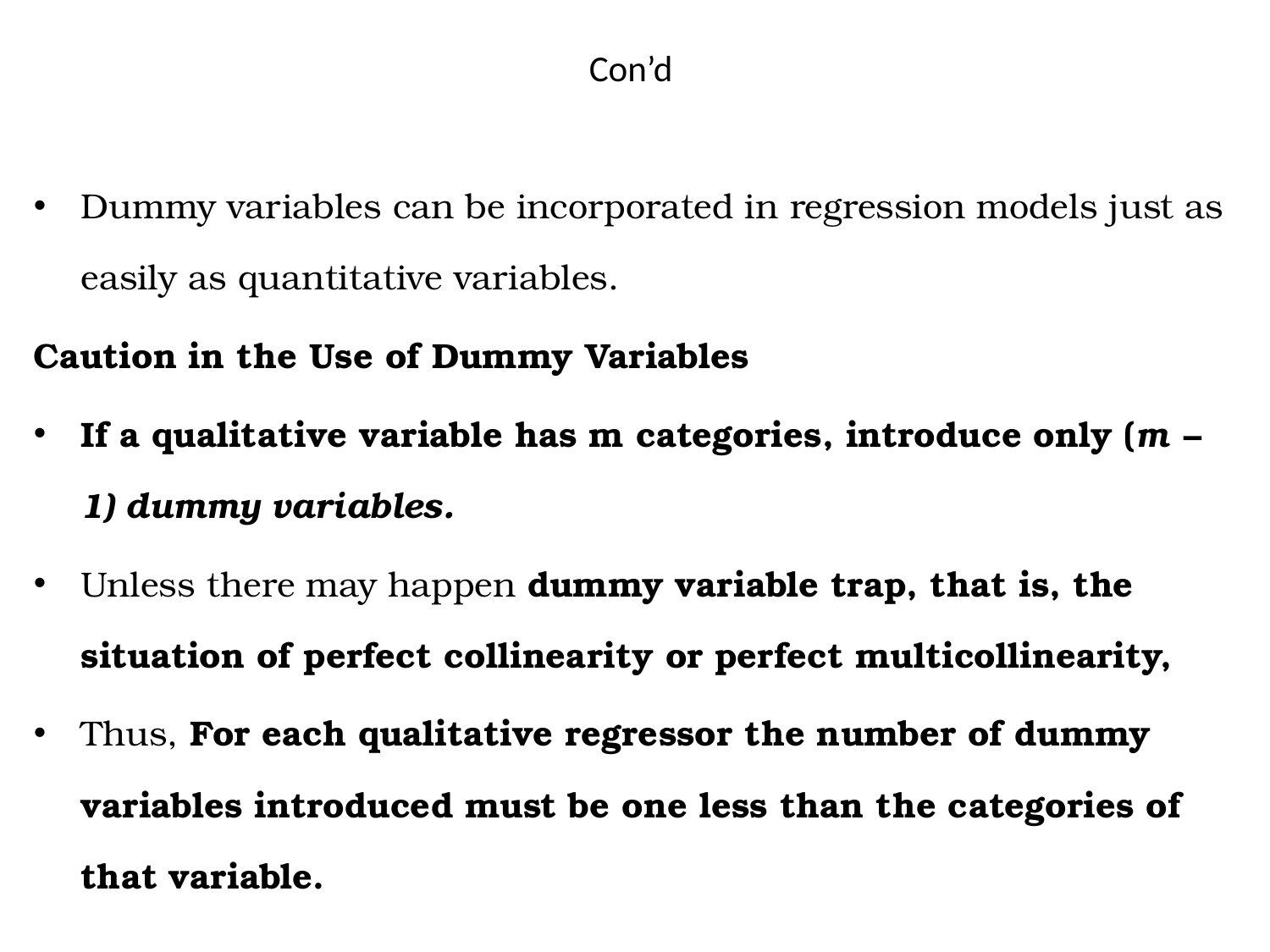

# Con’d
Dummy variables can be incorporated in regression models just as easily as quantitative variables.
Caution in the Use of Dummy Variables
If a qualitative variable has m categories, introduce only (m − 1) dummy variables.
Unless there may happen dummy variable trap, that is, the situation of perfect collinearity or perfect multicollinearity,
Thus, For each qualitative regressor the number of dummy variables introduced must be one less than the categories of that variable.